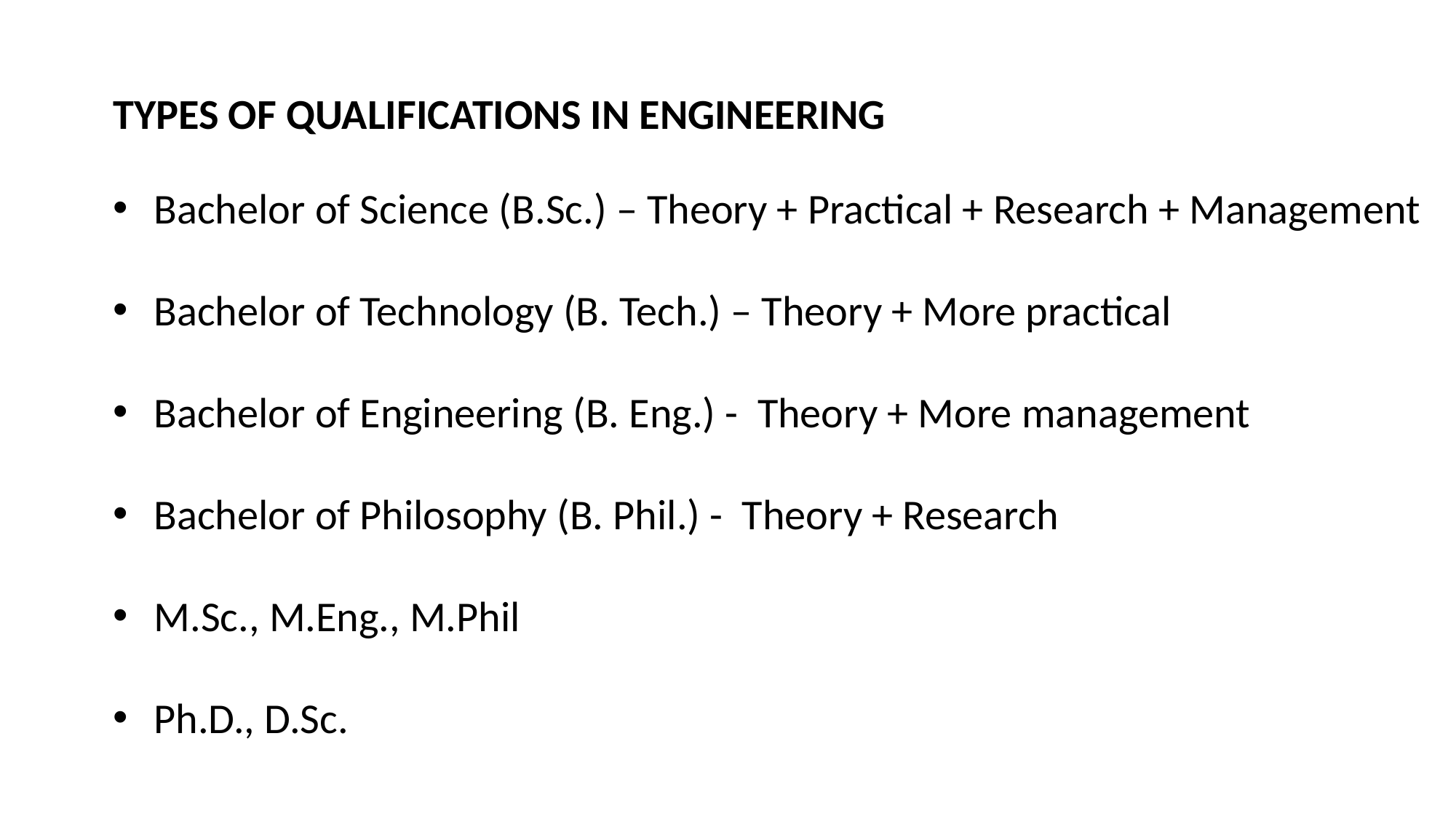

TYPES OF QUALIFICATIONS IN ENGINEERING

Bachelor of Science (B.Sc.) – Theory + Practical + Research + Management

Bachelor of Technology (B. Tech.) – Theory + More practical

Bachelor of Engineering (B. Eng.) -  Theory + More management

Bachelor of Philosophy (B. Phil.) -  Theory + Research

M.Sc., M.Eng., M.Phil

Ph.D., D.Sc.